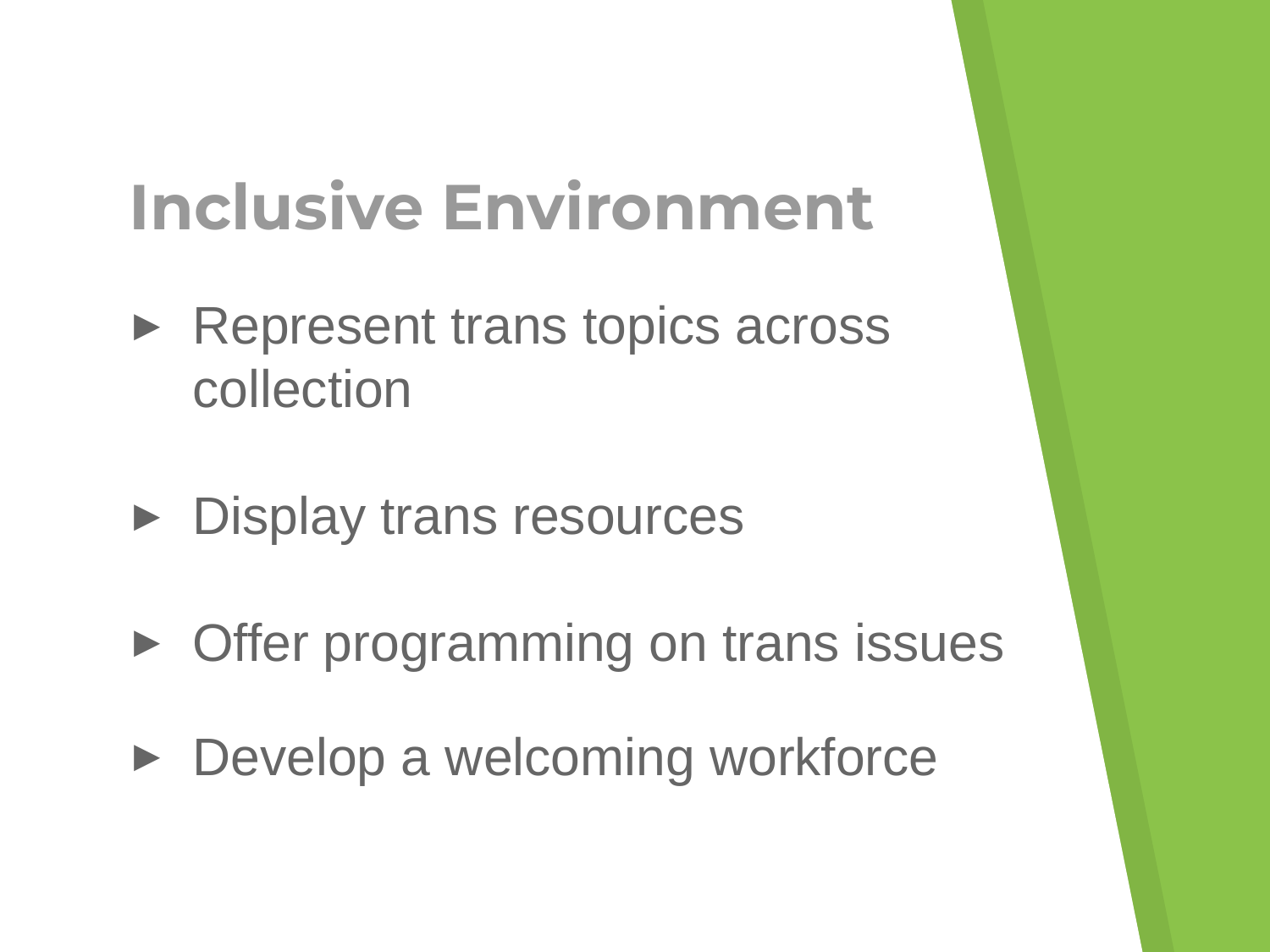

# Inclusive Environment
Represent trans topics across collection
Display trans resources
Offer programming on trans issues
Develop a welcoming workforce